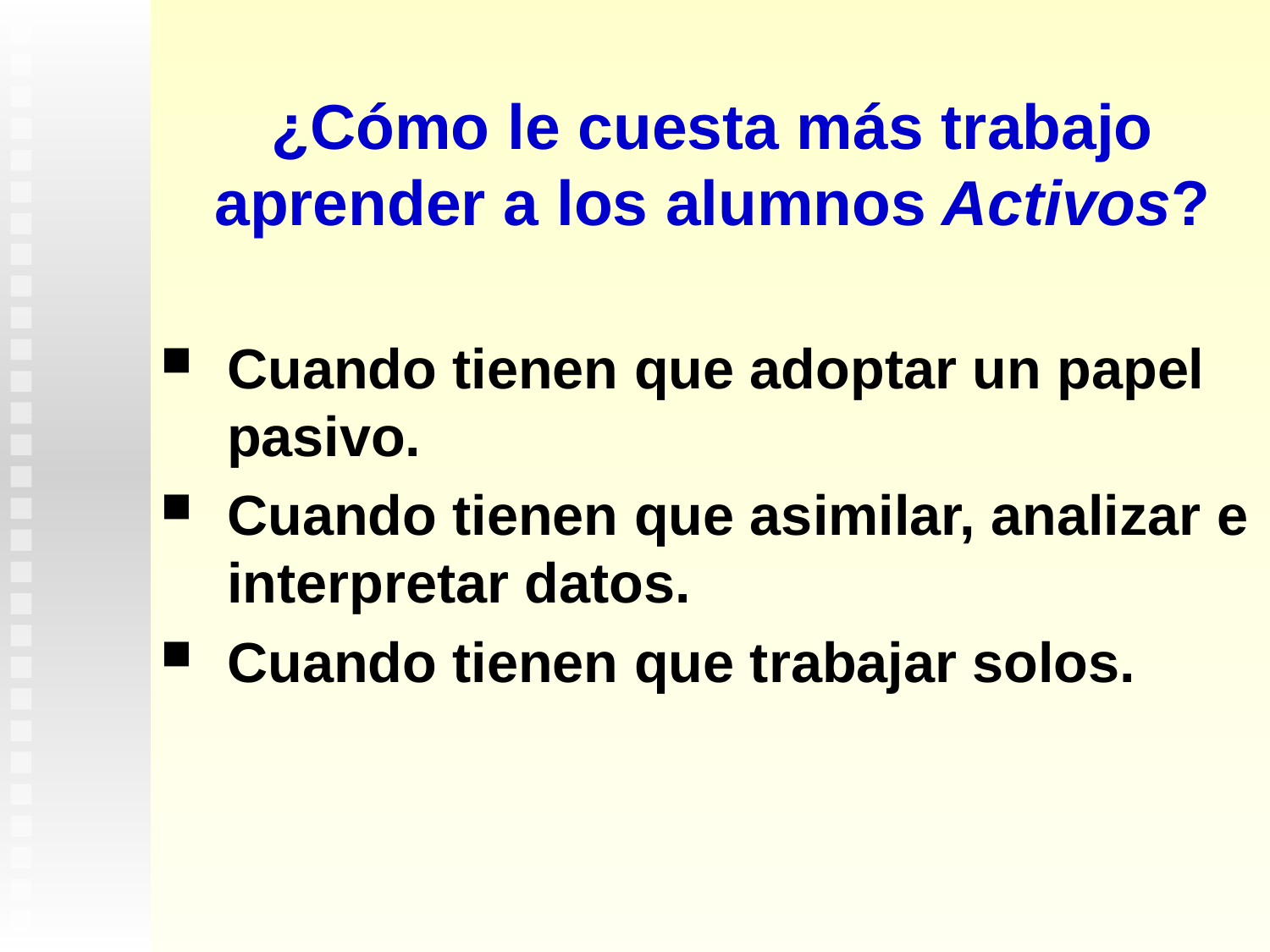

# ¿Cómo le cuesta más trabajo aprender a los alumnos Activos?
Cuando tienen que adoptar un papel pasivo.
Cuando tienen que asimilar, analizar e interpretar datos.
Cuando tienen que trabajar solos.